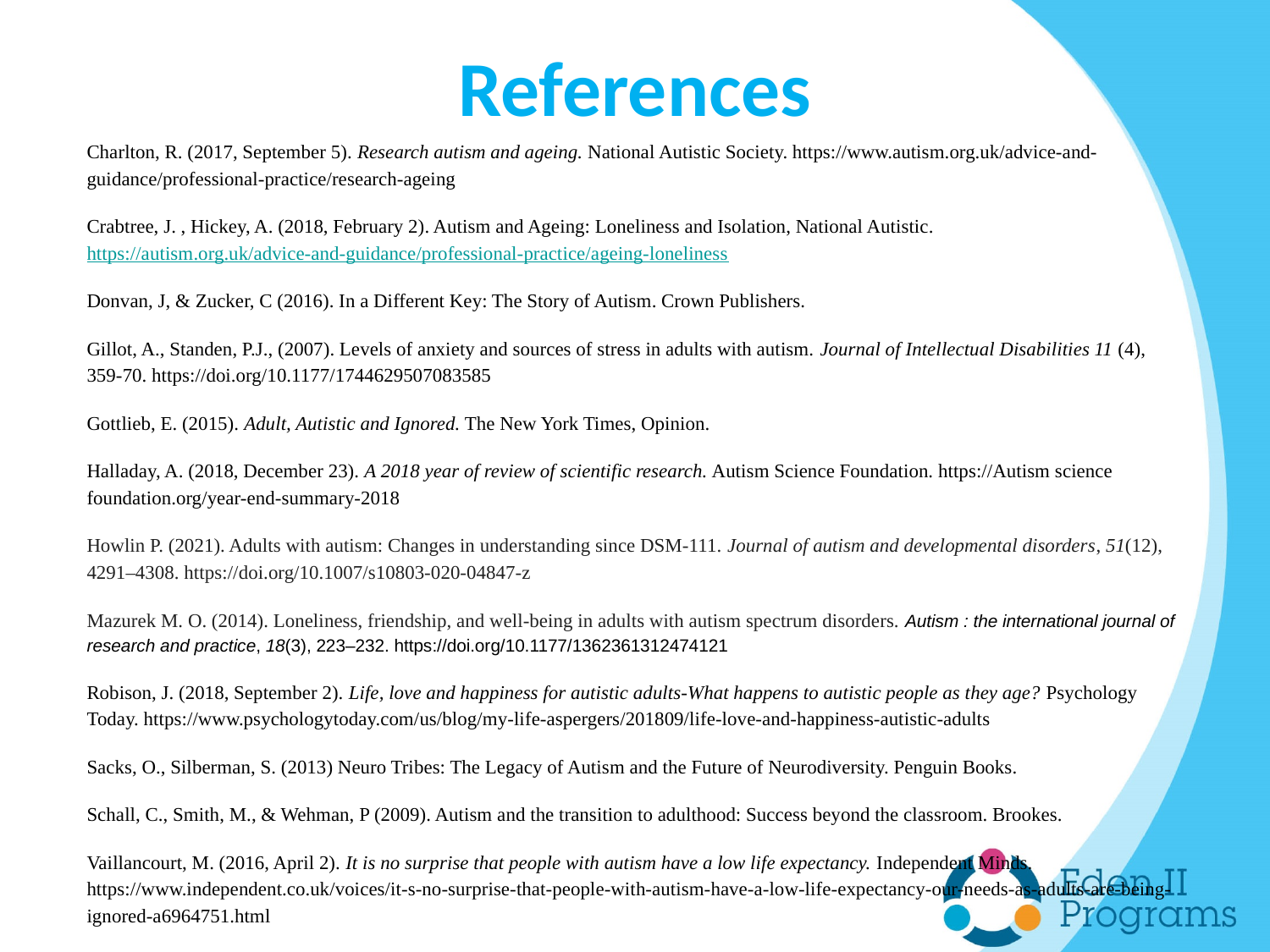

# References
Charlton, R. (2017, September 5). Research autism and ageing. National Autistic Society. https://www.autism.org.uk/advice-and-guidance/professional-practice/research-ageing
Crabtree, J. , Hickey, A. (2018, February 2). Autism and Ageing: Loneliness and Isolation, National Autistic. https://autism.org.uk/advice-and-guidance/professional-practice/ageing-loneliness
Donvan, J, & Zucker, C (2016). In a Different Key: The Story of Autism. Crown Publishers.
Gillot, A., Standen, P.J., (2007). Levels of anxiety and sources of stress in adults with autism. Journal of Intellectual Disabilities 11 (4), 359-70. https://doi.org/10.1177/1744629507083585
Gottlieb, E. (2015). Adult, Autistic and Ignored. The New York Times, Opinion.
Halladay, A. (2018, December 23). A 2018 year of review of scientific research. Autism Science Foundation. https://Autism science foundation.org/year-end-summary-2018
Howlin P. (2021). Adults with autism: Changes in understanding since DSM-111. Journal of autism and developmental disorders, 51(12), 4291–4308. https://doi.org/10.1007/s10803-020-04847-z
Mazurek M. O. (2014). Loneliness, friendship, and well-being in adults with autism spectrum disorders. Autism : the international journal of research and practice, 18(3), 223–232. https://doi.org/10.1177/1362361312474121
Robison, J. (2018, September 2). Life, love and happiness for autistic adults-What happens to autistic people as they age? Psychology Today. https://www.psychologytoday.com/us/blog/my-life-aspergers/201809/life-love-and-happiness-autistic-adults
Sacks, O., Silberman, S. (2013) Neuro Tribes: The Legacy of Autism and the Future of Neurodiversity. Penguin Books.
Schall, C., Smith, M., & Wehman, P (2009). Autism and the transition to adulthood: Success beyond the classroom. Brookes.
Vaillancourt, M. (2016, April 2). It is no surprise that people with autism have a low life expectancy. Independent Minds. https://www.independent.co.uk/voices/it-s-no-surprise-that-people-with-autism-have-a-low-life-expectancy-our-needs-as-adults-are-being-ignored-a6964751.html